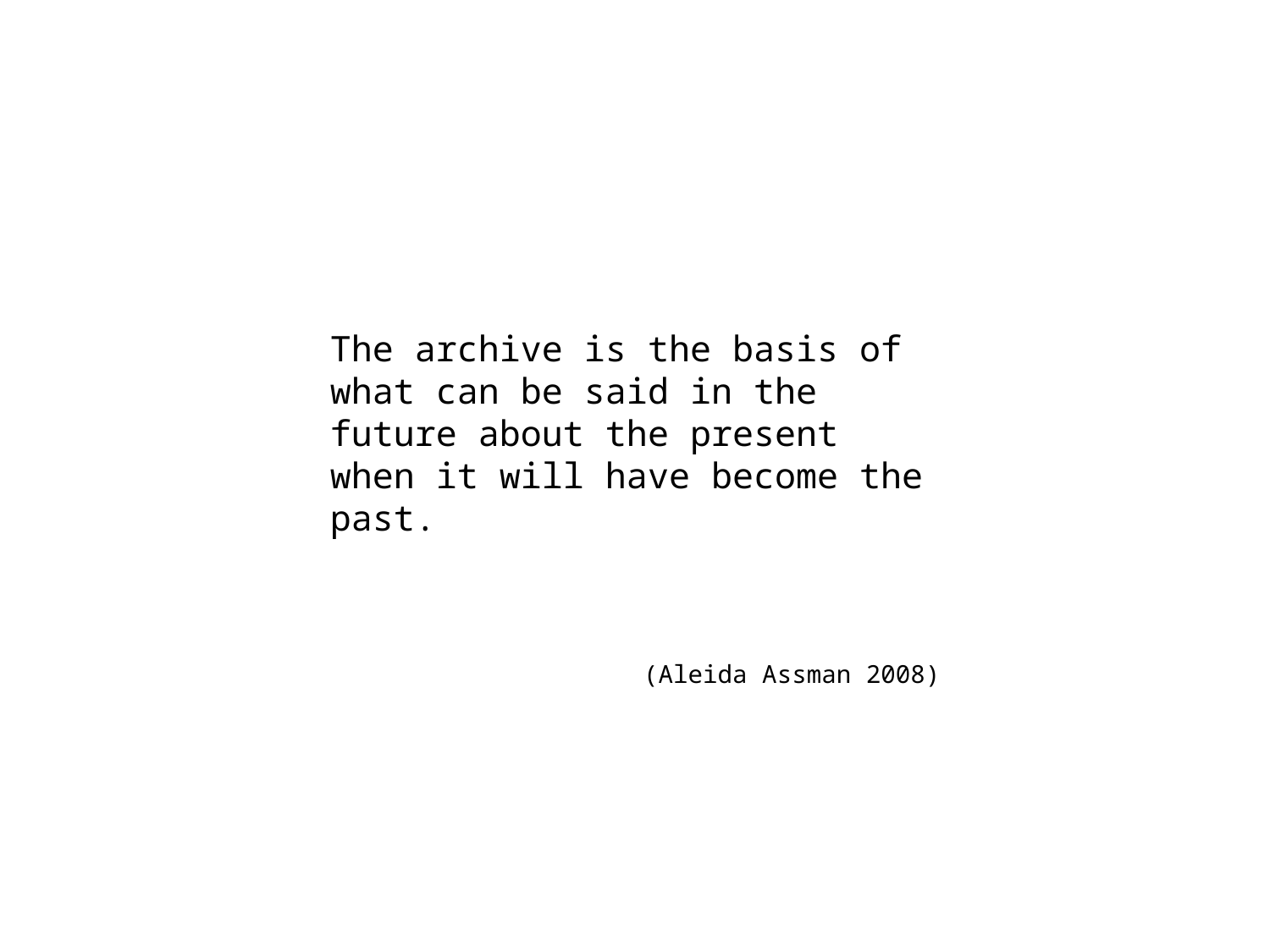

The archive is the basis of what can be said in the future about the present when it will have become the past.

(Aleida Assman 2008)